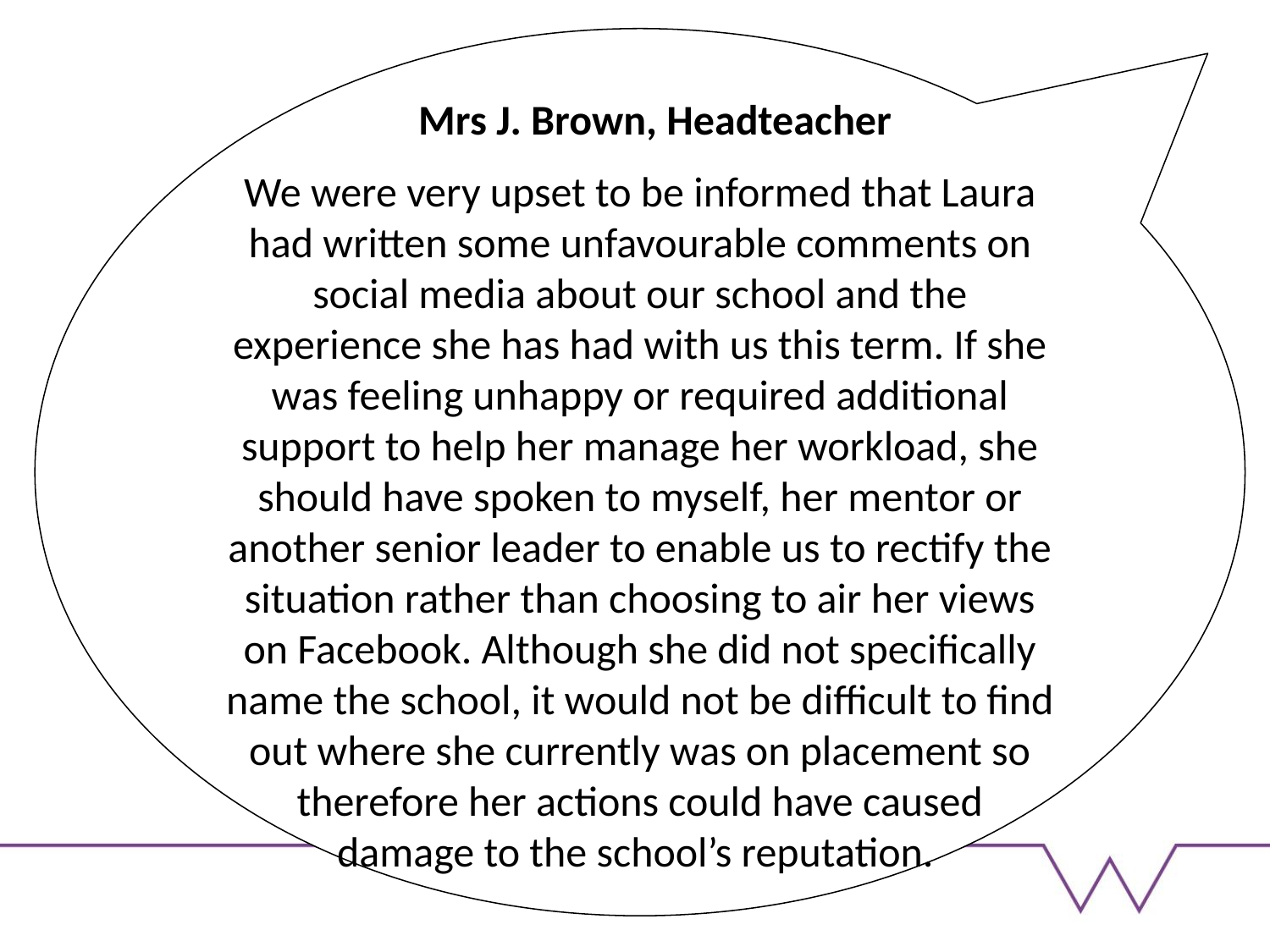

We were very upset to be informed that Laura had written some unfavourable comments on social media about our school and the experience she has had with us this term. If she was feeling unhappy or required additional support to help her manage her workload, she should have spoken to myself, her mentor or another senior leader to enable us to rectify the situation rather than choosing to air her views on Facebook. Although she did not specifically name the school, it would not be difficult to find out where she currently was on placement so therefore her actions could have caused damage to the school’s reputation.

Mrs J. Brown, Headteacher